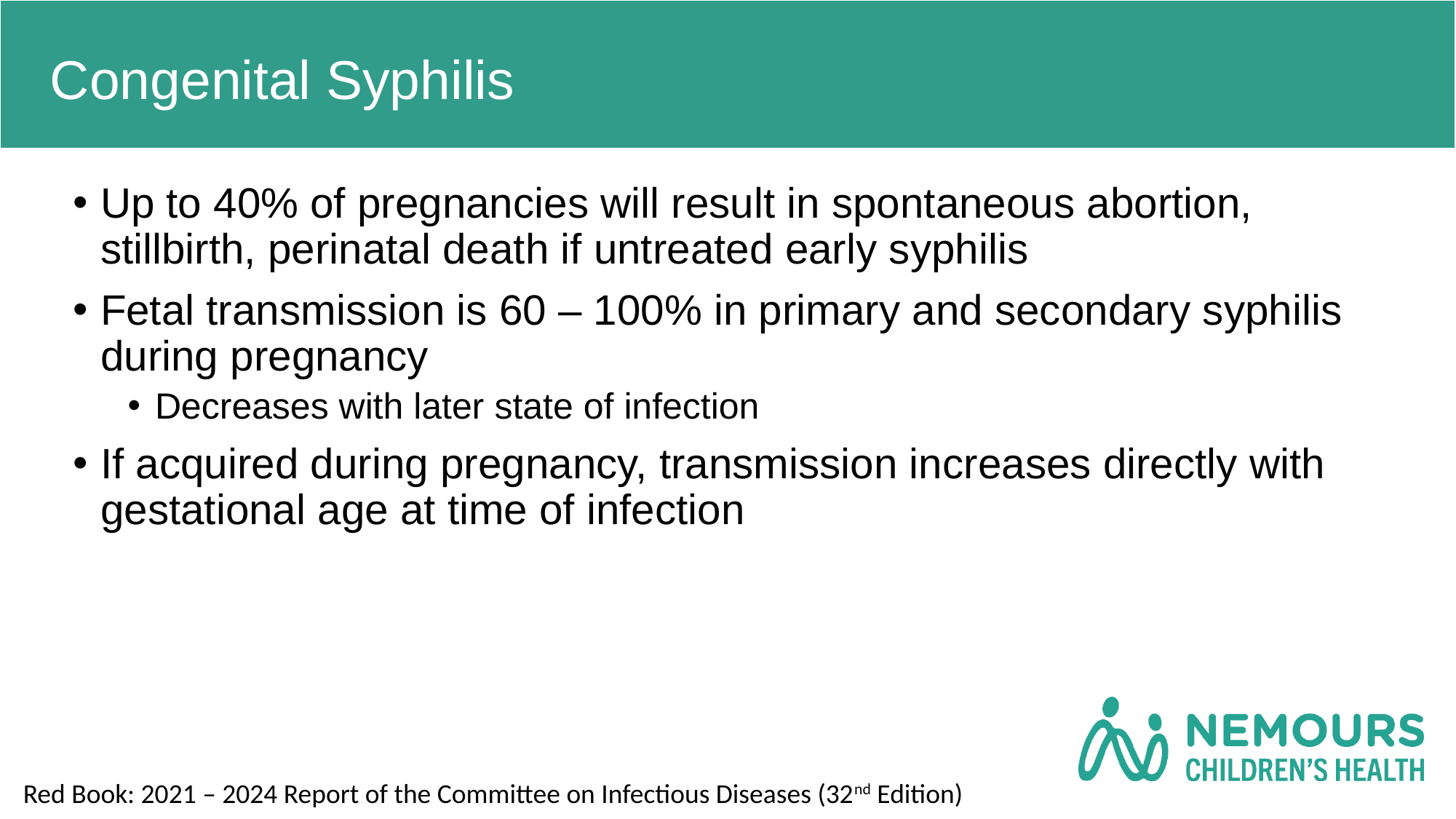

# Congenital Syphilis
Up to 40% of pregnancies will result in spontaneous abortion, stillbirth, perinatal death if untreated early syphilis
Fetal transmission is 60 – 100% in primary and secondary syphilis during pregnancy
Decreases with later state of infection
If acquired during pregnancy, transmission increases directly with gestational age at time of infection
Red Book: 2021 – 2024 Report of the Committee on Infectious Diseases (32nd Edition)